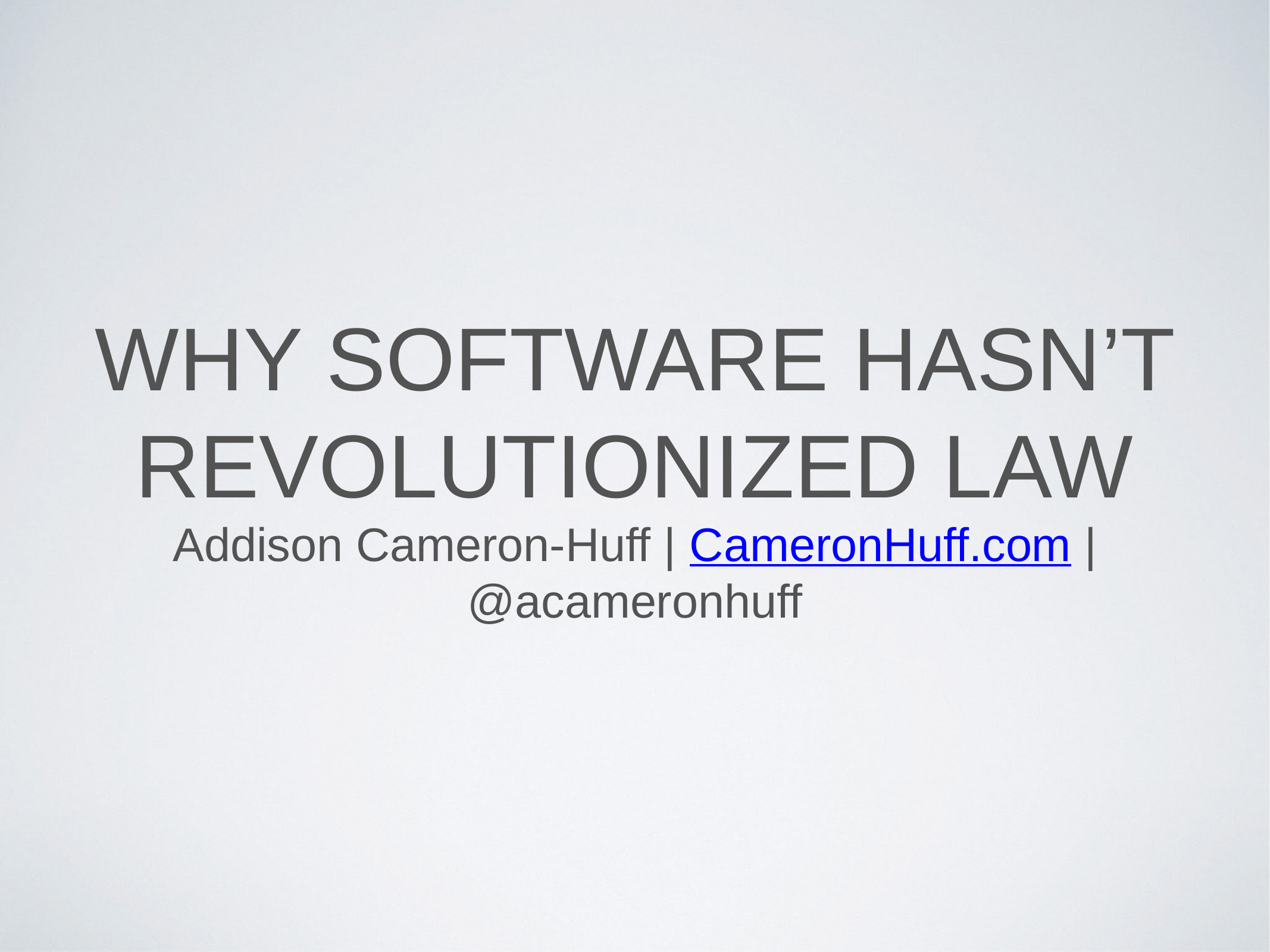

# Why Software hasn’t revolutionized law
Addison Cameron-Huff | CameronHuff.com | @acameronhuff